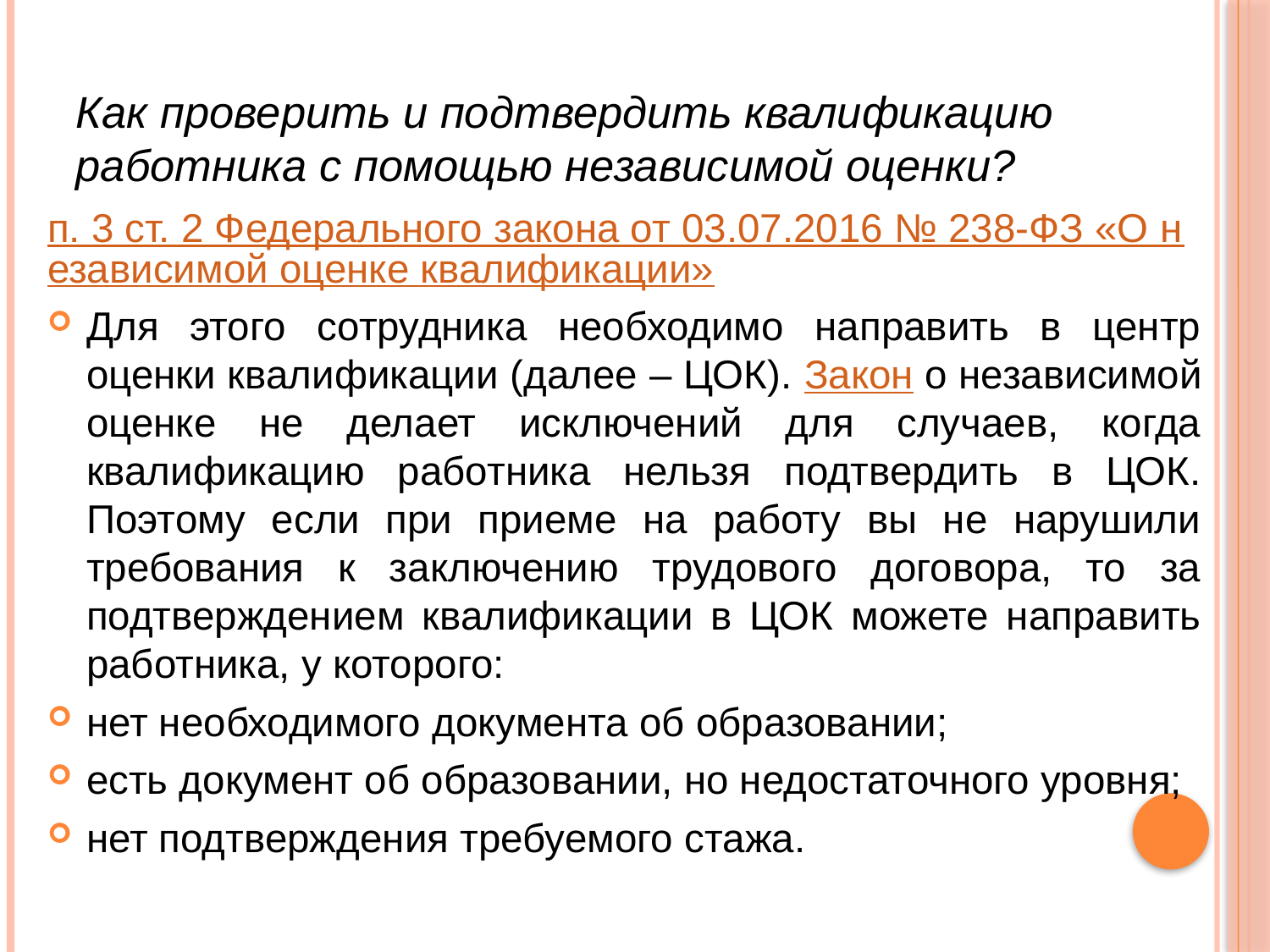

# Как проверить и подтвердить квалификацию работника с помощью независимой оценки?
п. 3 ст. 2 Федерального закона от 03.07.2016 № 238-ФЗ «О независимой оценке квалификации»
Для этого сотрудника необходимо направить в центр оценки квалификации (далее – ЦОК). Закон о независимой оценке не делает исключений для случаев, когда квалификацию работника нельзя подтвердить в ЦОК. Поэтому если при приеме на работу вы не нарушили требования к заключению трудового договора, то за подтверждением квалификации в ЦОК можете направить работника, у которого:
нет необходимого документа об образовании;
есть документ об образовании, но недостаточного уровня;
нет подтверждения требуемого стажа.